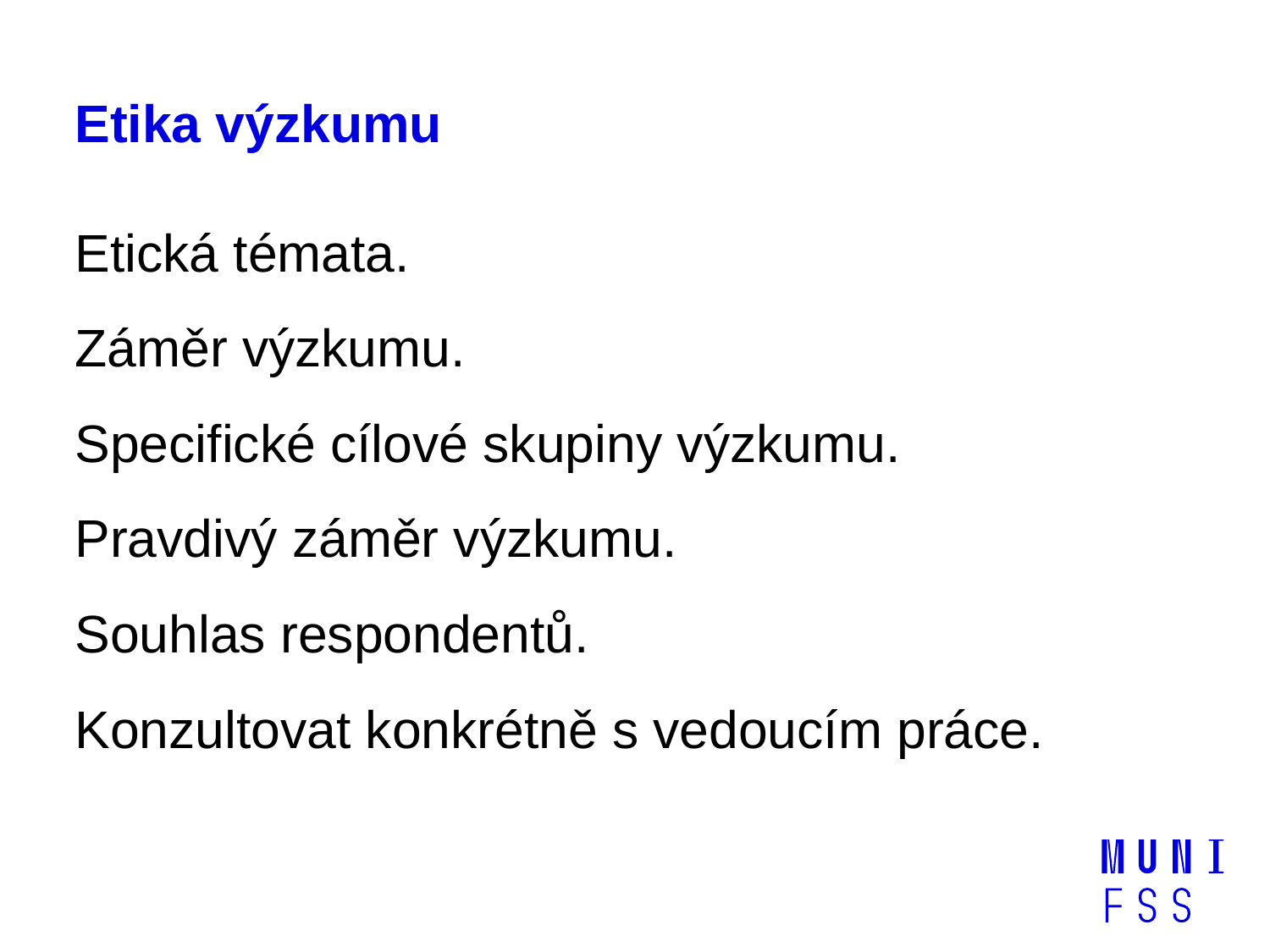

# Etika výzkumu
Etická témata.

Záměr výzkumu.

Specifické cílové skupiny výzkumu.

Pravdivý záměr výzkumu.

Souhlas respondentů.

Konzultovat konkrétně s vedoucím práce.